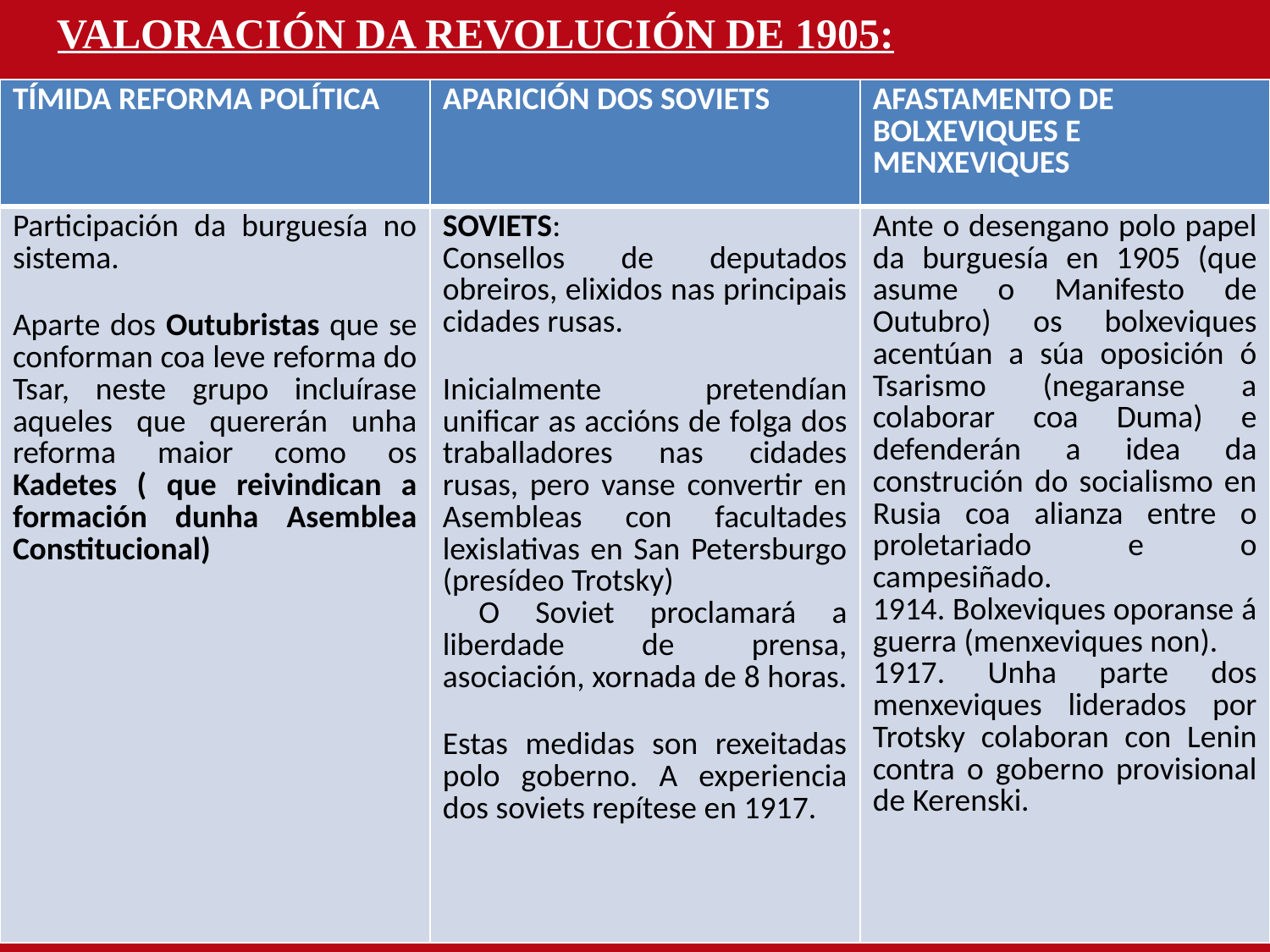

VALORACIÓN DA REVOLUCIÓN DE 1905:
| TÍMIDA REFORMA POLÍTICA | APARICIÓN DOS SOVIETS | AFASTAMENTO DE BOLXEVIQUES E MENXEVIQUES |
| --- | --- | --- |
| Participación da burguesía no sistema. Aparte dos Outubristas que se conforman coa leve reforma do Tsar, neste grupo incluírase aqueles que quererán unha reforma maior como os Kadetes ( que reivindican a formación dunha Asemblea Constitucional) | SOVIETS: Consellos de deputados obreiros, elixidos nas principais cidades rusas. Inicialmente pretendían unificar as accións de folga dos traballadores nas cidades rusas, pero vanse convertir en Asembleas con facultades lexislativas en San Petersburgo (presídeo Trotsky) O Soviet proclamará a liberdade de prensa, asociación, xornada de 8 horas. Estas medidas son rexeitadas polo goberno. A experiencia dos soviets repítese en 1917. | Ante o desengano polo papel da burguesía en 1905 (que asume o Manifesto de Outubro) os bolxeviques acentúan a súa oposición ó Tsarismo (negaranse a colaborar coa Duma) e defenderán a idea da construción do socialismo en Rusia coa alianza entre o proletariado e o campesiñado. 1914. Bolxeviques oporanse á guerra (menxeviques non). 1917. Unha parte dos menxeviques liderados por Trotsky colaboran con Lenin contra o goberno provisional de Kerenski. |